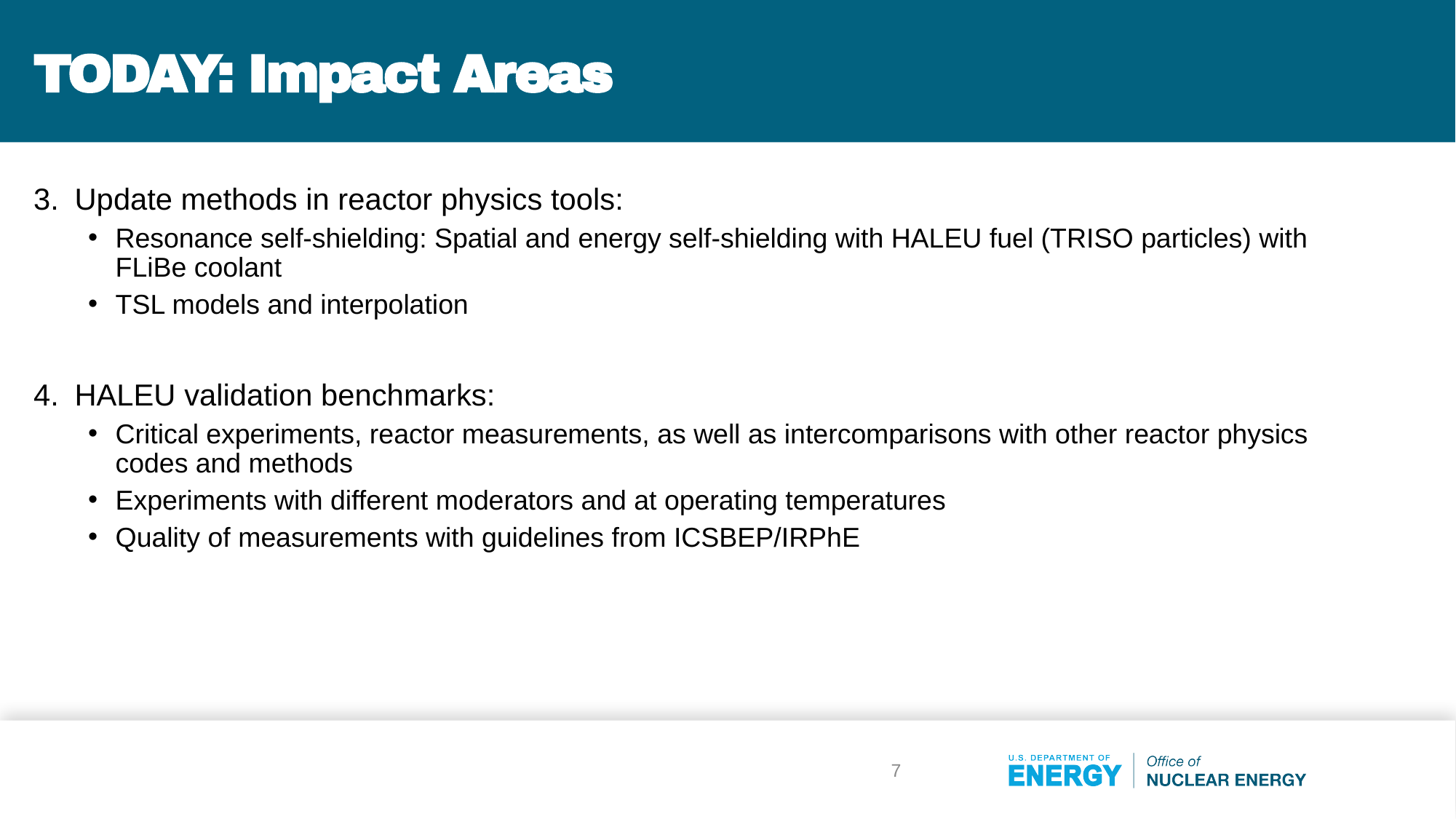

# TODAY: Impact Areas
Update methods in reactor physics tools:
Resonance self-shielding: Spatial and energy self-shielding with HALEU fuel (TRISO particles) with FLiBe coolant
TSL models and interpolation

HALEU validation benchmarks:
Critical experiments, reactor measurements, as well as intercomparisons with other reactor physics codes and methods
Experiments with different moderators and at operating temperatures
Quality of measurements with guidelines from ICSBEP/IRPhE
7